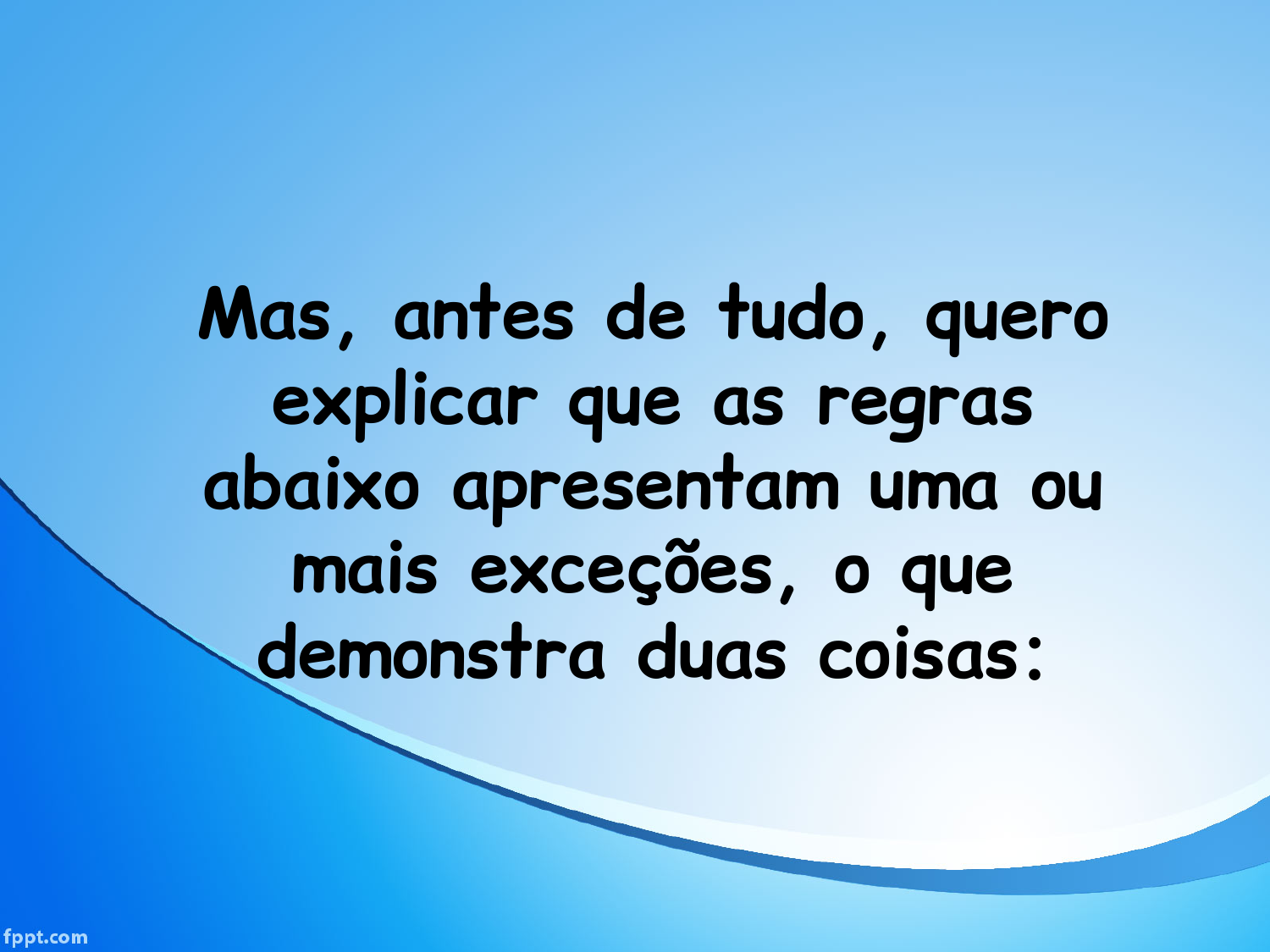

Mas, antes de tudo, quero explicar que as regras abaixo apresentam uma ou mais exceções, o que demonstra duas coisas: